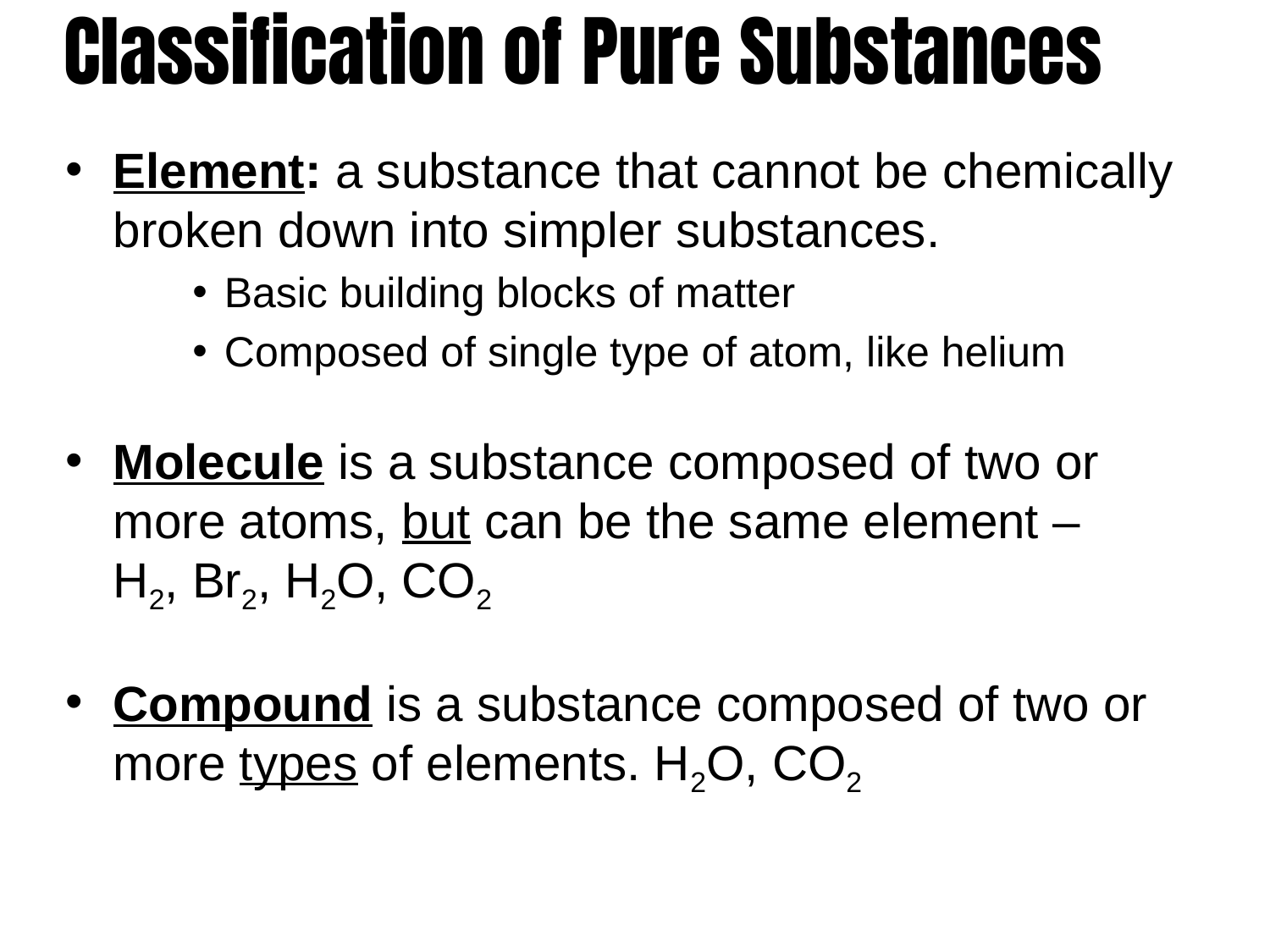

# Classification of Pure Substances
Element: a substance that cannot be chemically broken down into simpler substances.
Basic building blocks of matter
Composed of single type of atom, like helium

Molecule is a substance composed of two or more atoms, but can be the same element –
H2, Br2, H2O, CO2
Compound is a substance composed of two or more types of elements. H2O, CO2